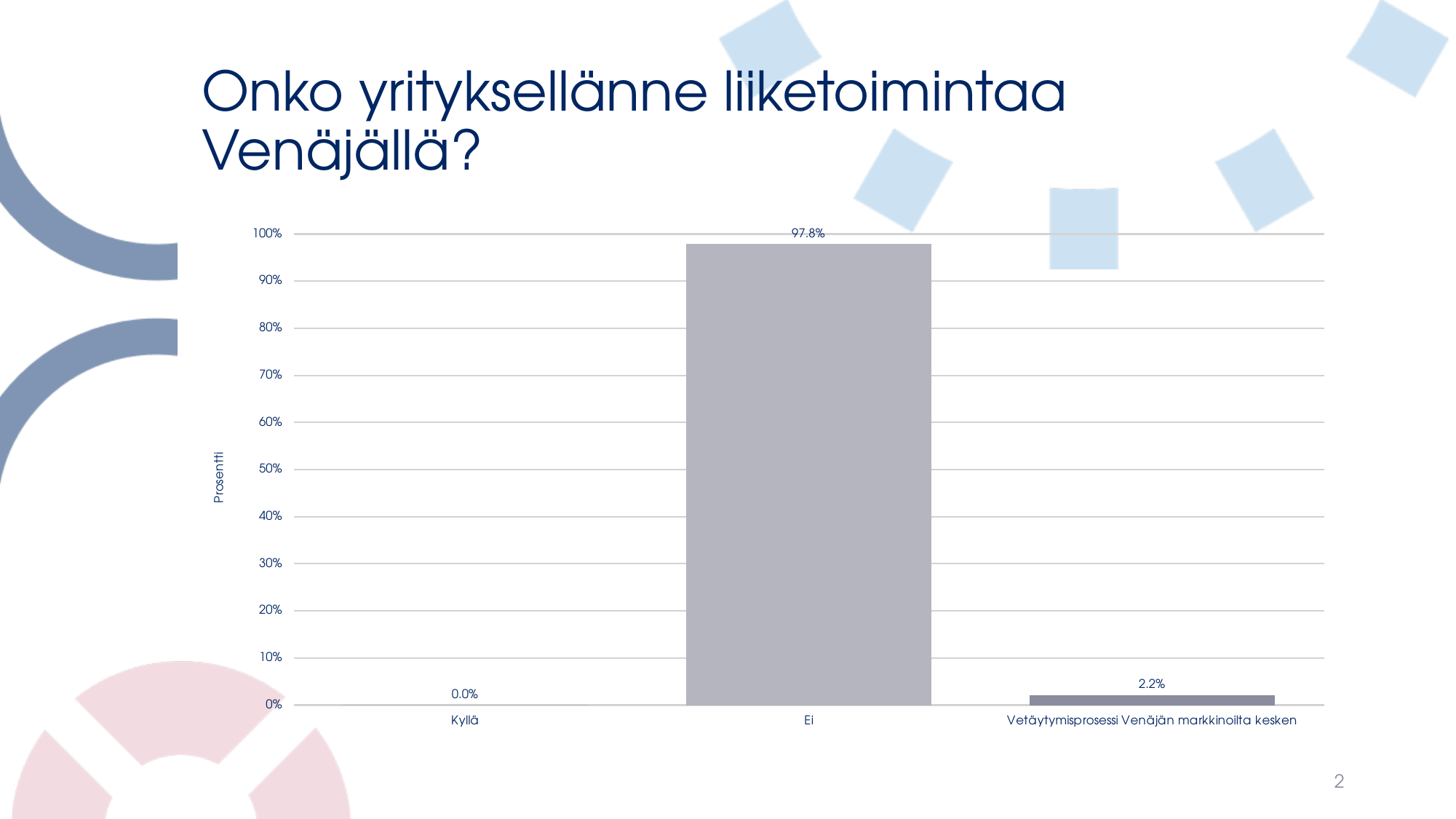

# Onko yrityksellänne liiketoimintaa Venäjällä?

### Chart

| Category | Onko yrityksellänne liiketoimintaa Venäjällä? |
|---|---|
| Kyllä | 0.0 |
| Ei | 0.978494623655914 |
| Vetäytymisprosessi Venäjän markkinoilta kesken | 0.021505376344086023 |
2